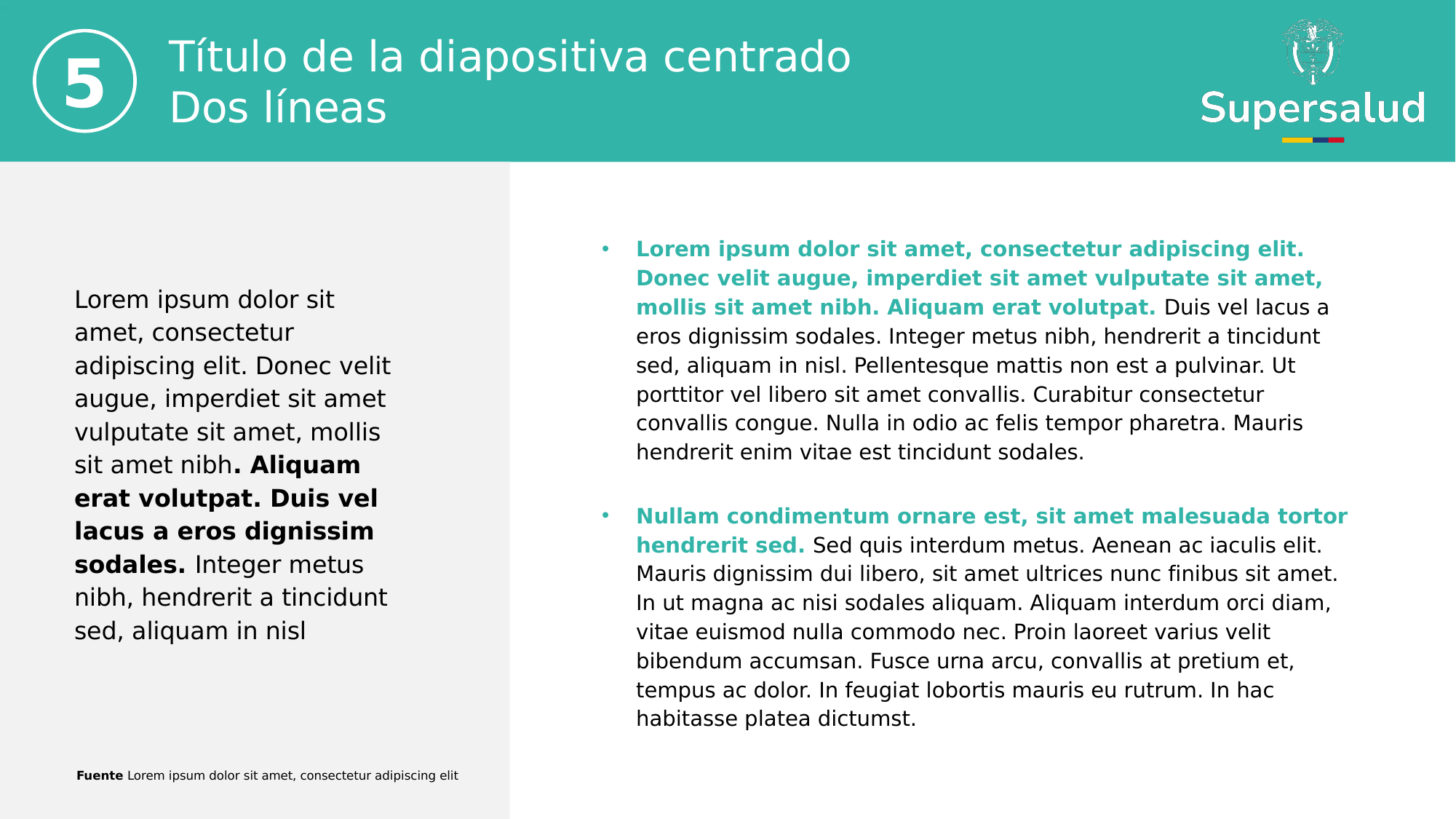

Título de la diapositiva centrado
Dos líneas
5

Lorem ipsum dolor sit amet, consectetur adipiscing elit. Donec velit augue, imperdiet sit amet vulputate sit amet, mollis sit amet nibh. Aliquam erat volutpat. Duis vel lacus a eros dignissim sodales. Integer metus nibh, hendrerit a tincidunt sed, aliquam in nisl. Pellentesque mattis non est a pulvinar. Ut porttitor vel libero sit amet convallis. Curabitur consectetur convallis congue. Nulla in odio ac felis tempor pharetra. Mauris hendrerit enim vitae est tincidunt sodales.

Nullam condimentum ornare est, sit amet malesuada tortor hendrerit sed. Sed quis interdum metus. Aenean ac iaculis elit. Mauris dignissim dui libero, sit amet ultrices nunc finibus sit amet. In ut magna ac nisi sodales aliquam. Aliquam interdum orci diam, vitae euismod nulla commodo nec. Proin laoreet varius velit bibendum accumsan. Fusce urna arcu, convallis at pretium et, tempus ac dolor. In feugiat lobortis mauris eu rutrum. In hac habitasse platea dictumst.
Lorem ipsum dolor sit amet, consectetur adipiscing elit. Donec velit augue, imperdiet sit amet vulputate sit amet, mollis sit amet nibh. Aliquam erat volutpat. Duis vel lacus a eros dignissim sodales. Integer metus nibh, hendrerit a tincidunt sed, aliquam in nisl
Fuente Lorem ipsum dolor sit amet, consectetur adipiscing elit